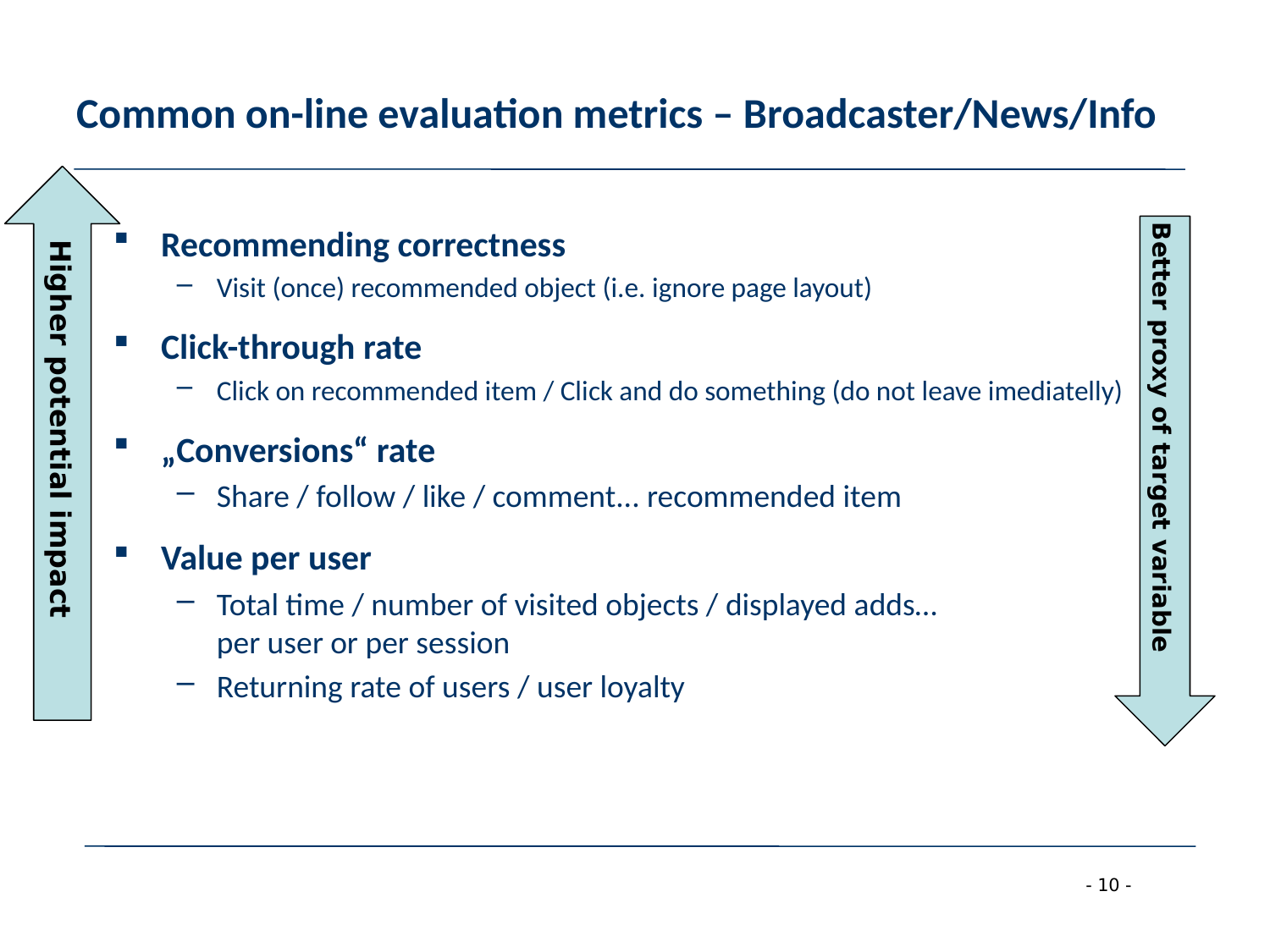

# Common on-line evaluation metrics – Broadcaster/News/Info
    Higher potential impact
Recommending correctness
Visit (once) recommended object (i.e. ignore page layout)
Click-through rate
Click on recommended item / Click and do something (do not leave imediatelly)
„Conversions“ rate
Share / follow / like / comment... recommended item
Value per user
Total time / number of visited objects / displayed adds…
per user or per session
Returning rate of users / user loyalty
Better proxy of target variable